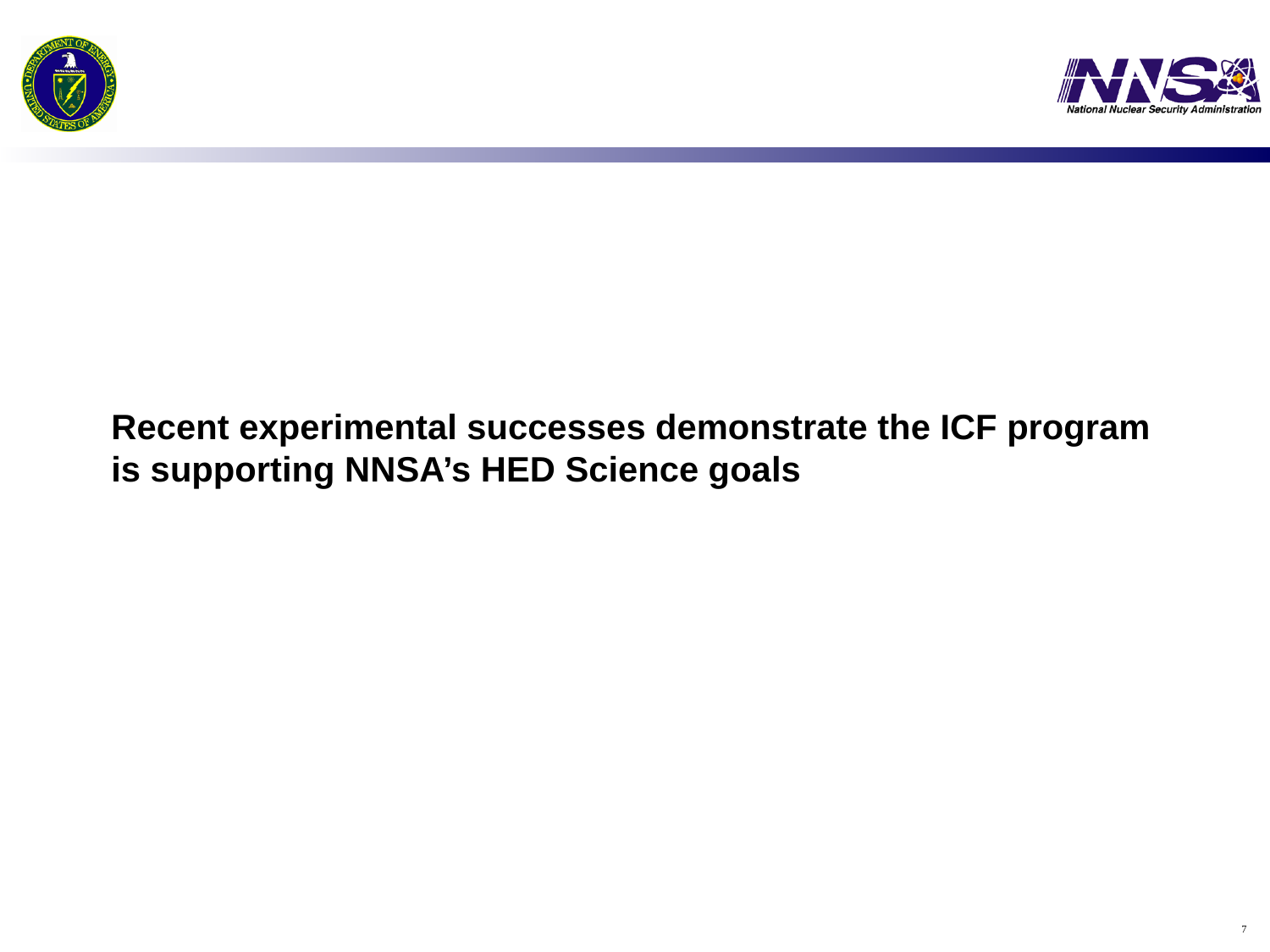

Recent experimental successes demonstrate the ICF program is supporting NNSA’s HED Science goals